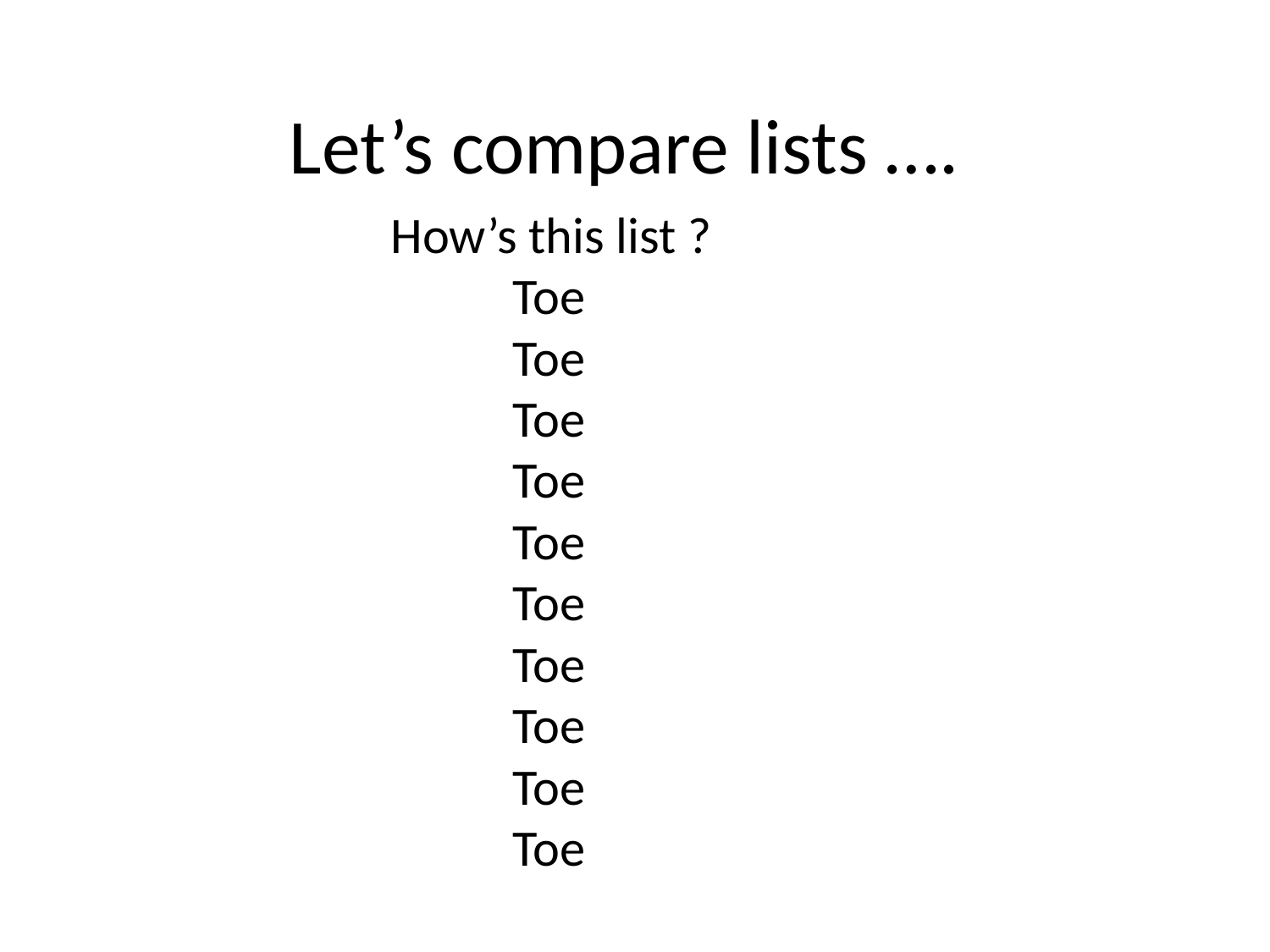

# Let’s compare lists ….
How’s this list ?
     Toe
     Toe
     Toe
     Toe
     Toe
     Toe
     Toe
     Toe
     Toe
     Toe